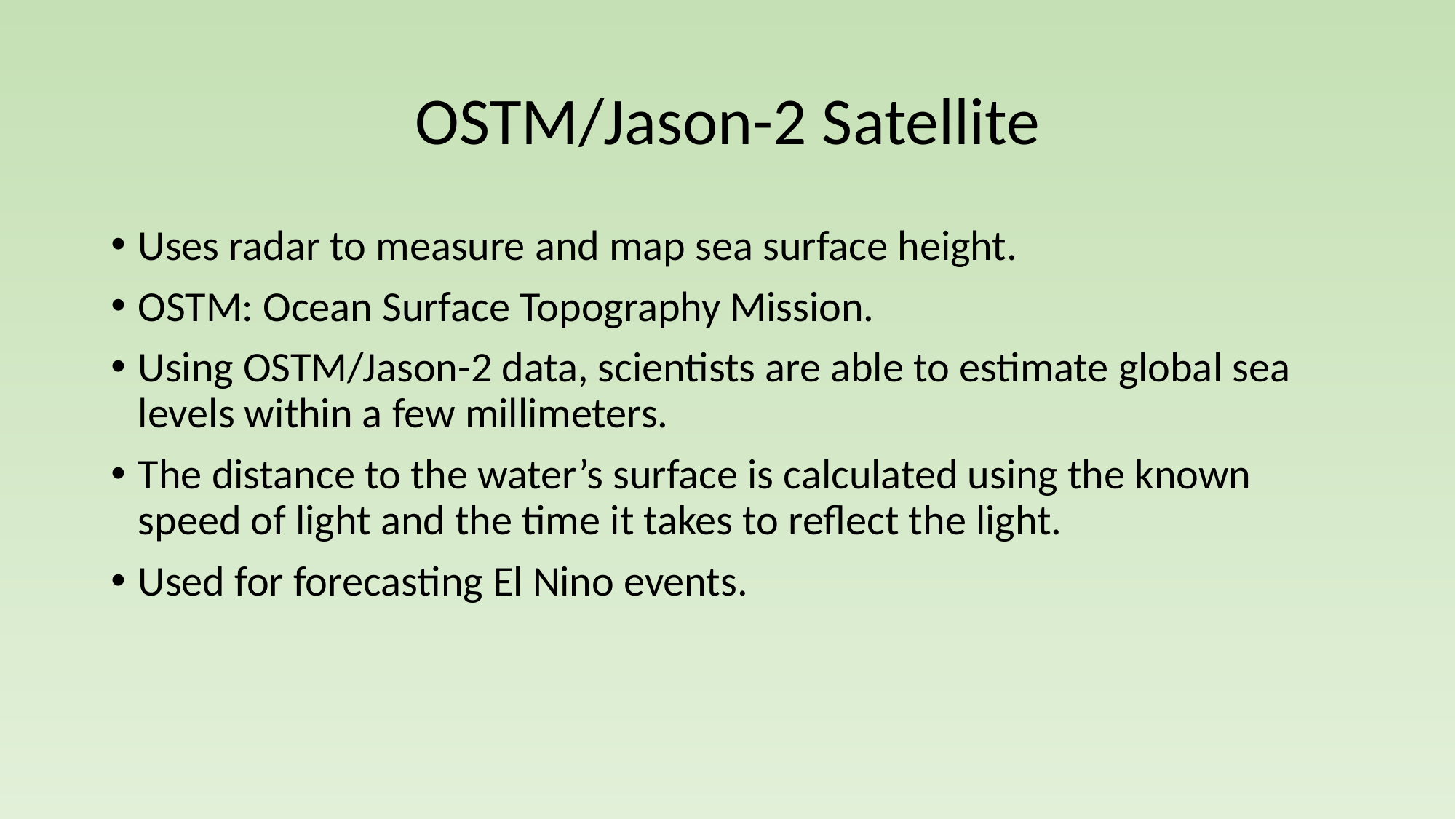

# OSTM/Jason-2 Satellite
Uses radar to measure and map sea surface height.
OSTM: Ocean Surface Topography Mission.
Using OSTM/Jason-2 data, scientists are able to estimate global sea levels within a few millimeters.
The distance to the water’s surface is calculated using the known speed of light and the time it takes to reflect the light.
Used for forecasting El Nino events.